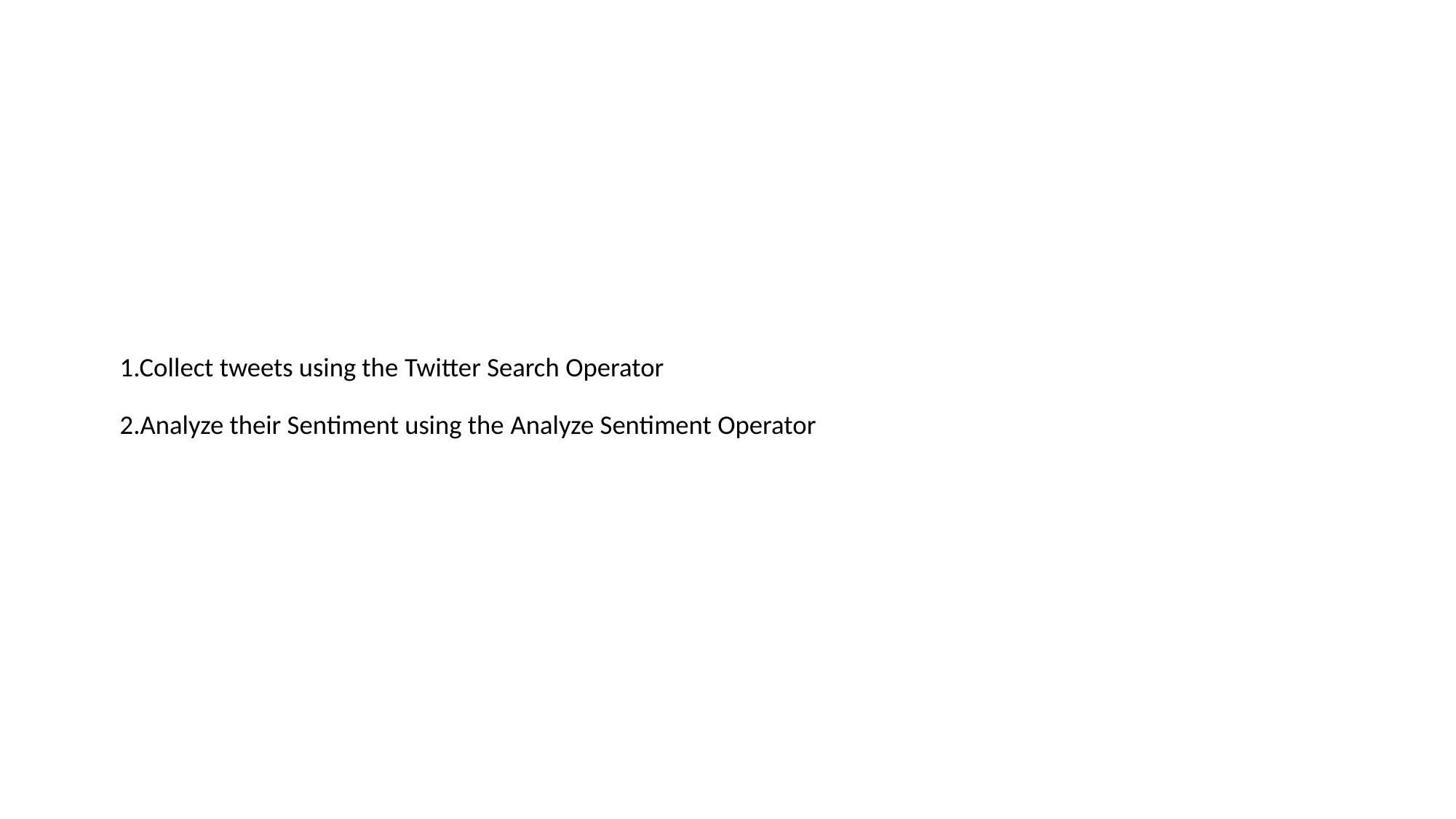

# 1.Collect tweets using the Twitter Search Operator 2.Analyze their Sentiment using the Analyze Sentiment Operator